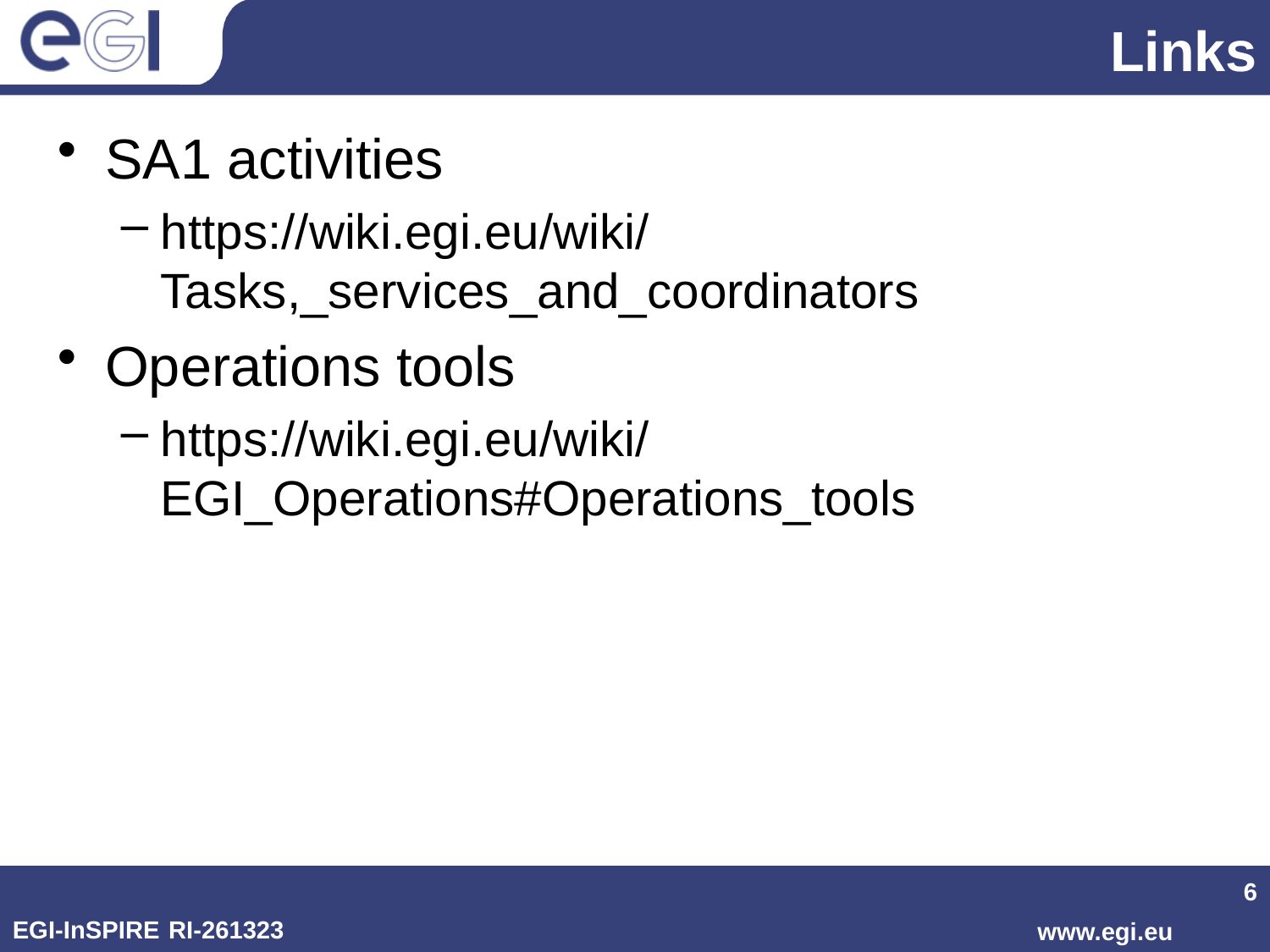

# Links
SA1 activities
https://wiki.egi.eu/wiki/Tasks,_services_and_coordinators
Operations tools
https://wiki.egi.eu/wiki/EGI_Operations#Operations_tools
6